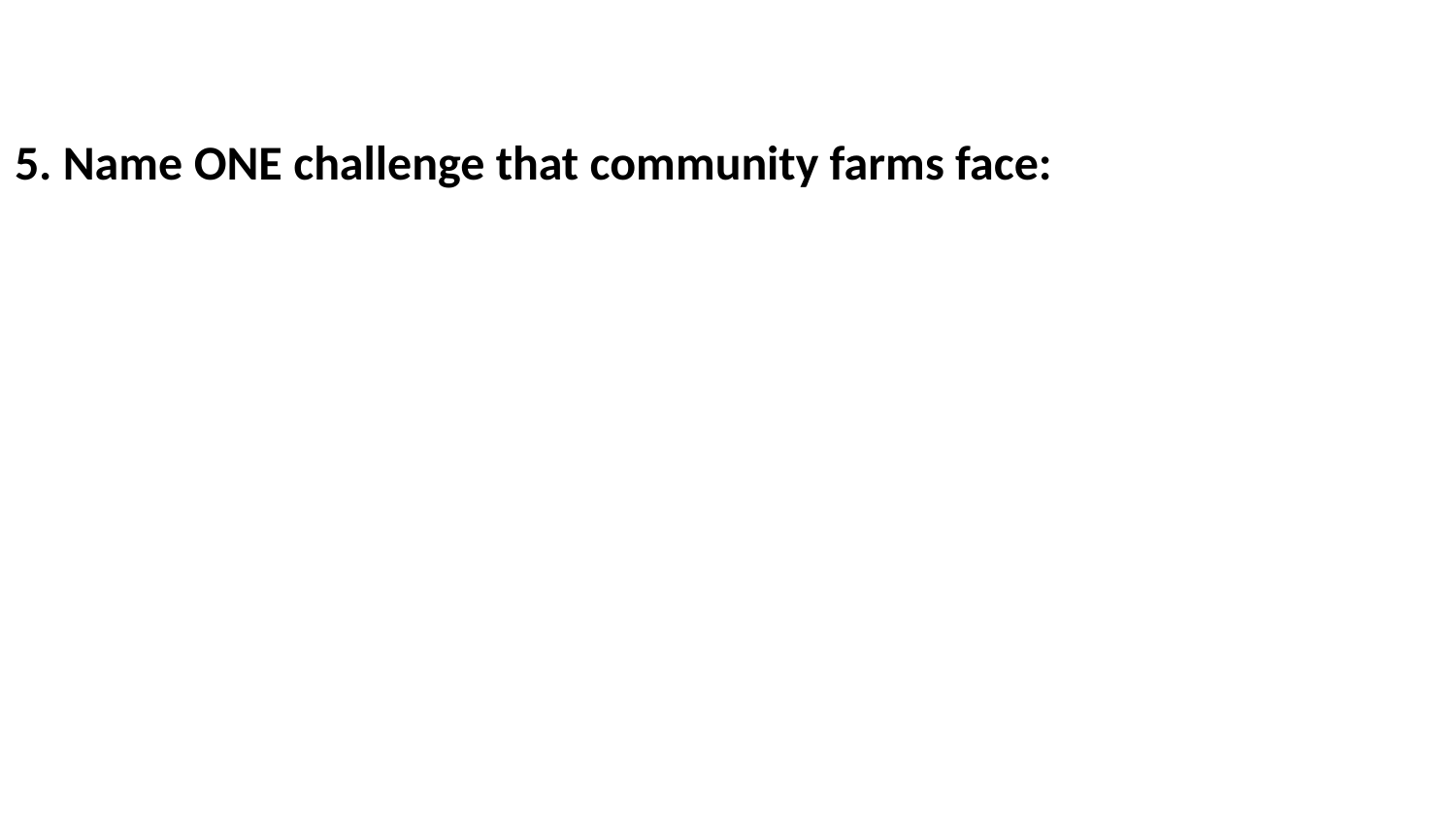

5. Name ONE challenge that community farms face: